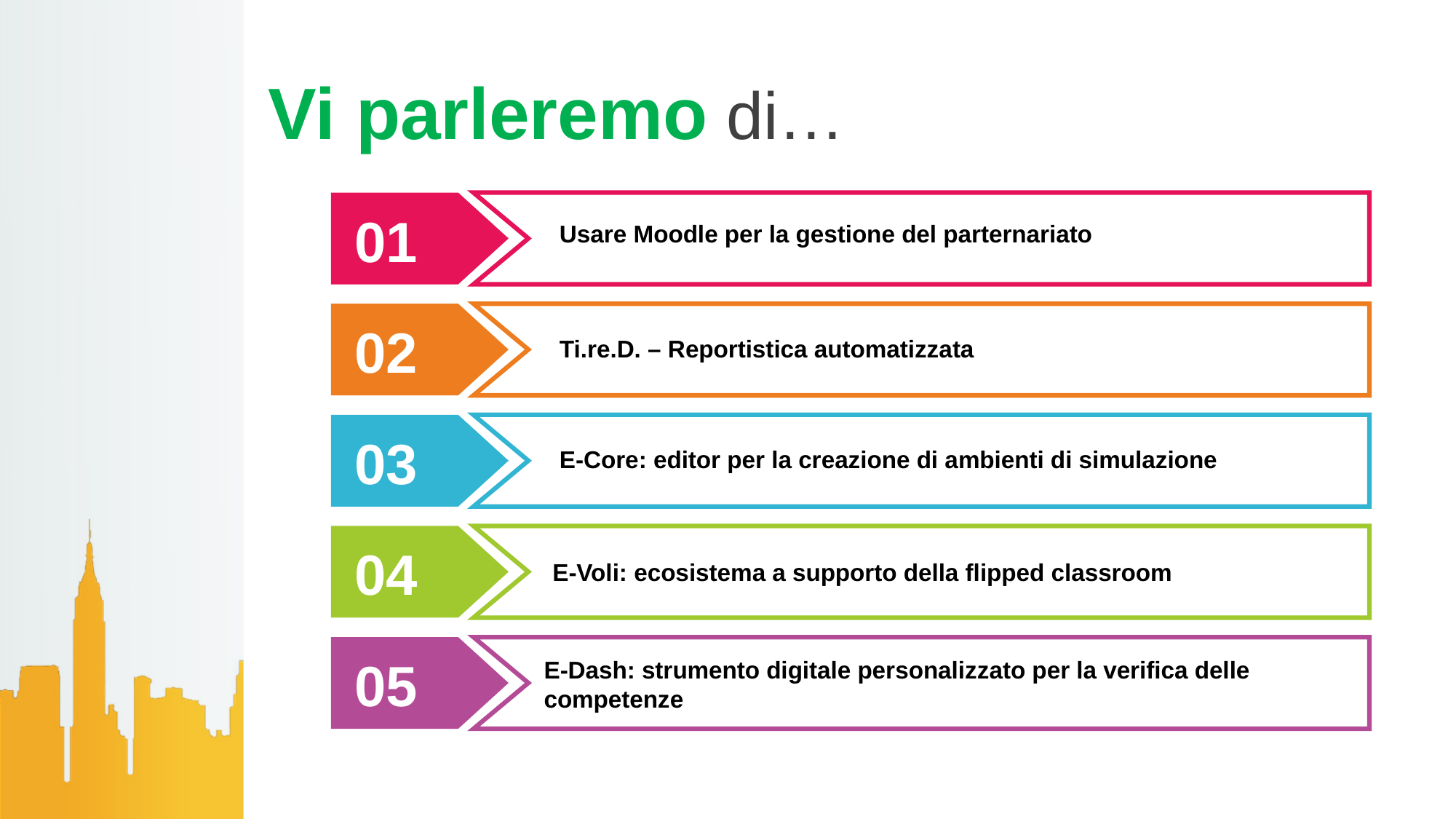

# Vi parleremo di…

01
Usare Moodle per la gestione del parternariato

02
Ti.re.D. – Reportistica automatizzata

03
E-Core: editor per la creazione di ambienti di simulazione

04
E-Voli: ecosistema a supporto della flipped classroom

05
E-Dash: strumento digitale personalizzato per la verifica delle competenze